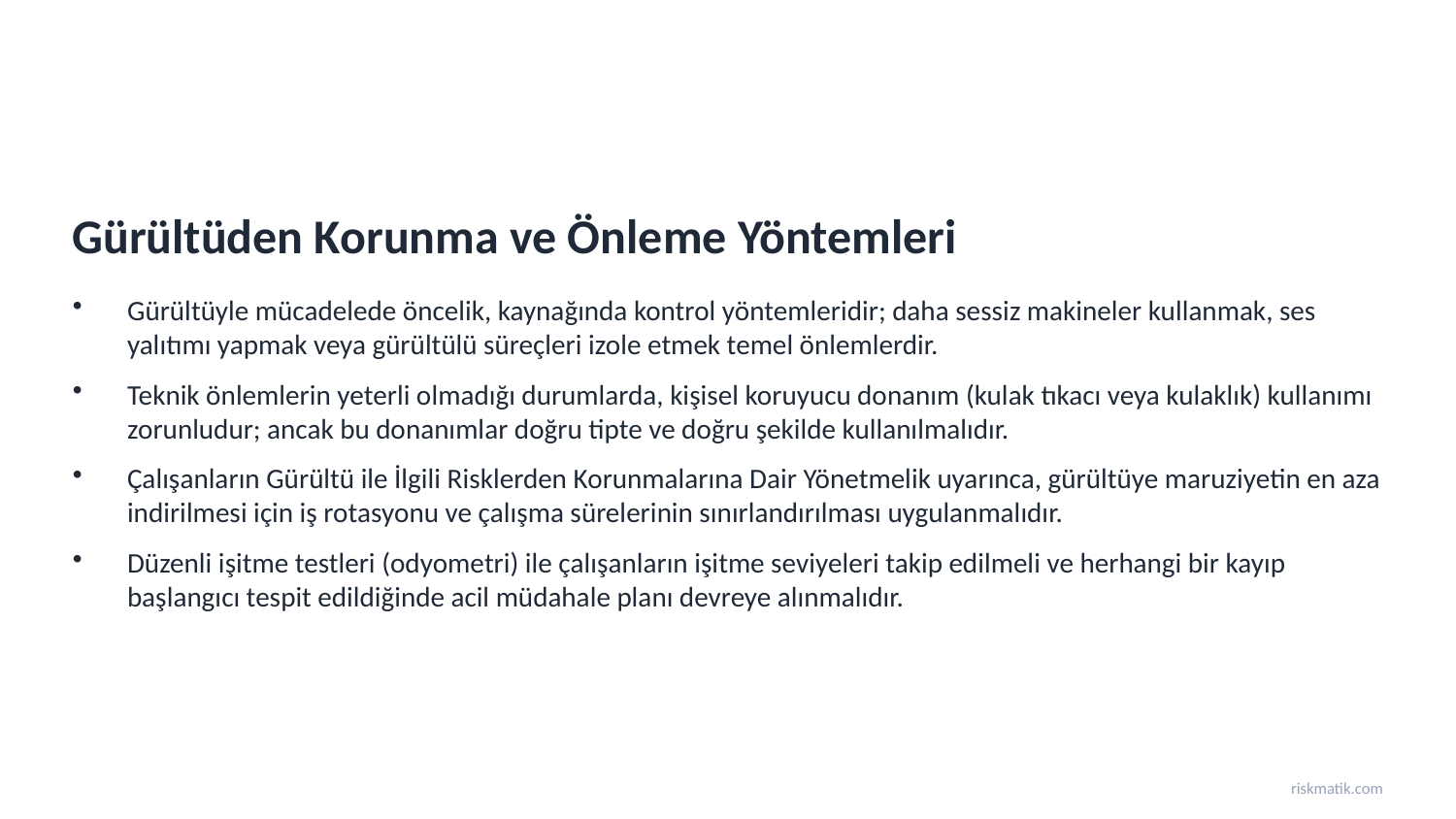

Gürültüden Korunma ve Önleme Yöntemleri
Gürültüyle mücadelede öncelik, kaynağında kontrol yöntemleridir; daha sessiz makineler kullanmak, ses yalıtımı yapmak veya gürültülü süreçleri izole etmek temel önlemlerdir.
Teknik önlemlerin yeterli olmadığı durumlarda, kişisel koruyucu donanım (kulak tıkacı veya kulaklık) kullanımı zorunludur; ancak bu donanımlar doğru tipte ve doğru şekilde kullanılmalıdır.
Çalışanların Gürültü ile İlgili Risklerden Korunmalarına Dair Yönetmelik uyarınca, gürültüye maruziyetin en aza indirilmesi için iş rotasyonu ve çalışma sürelerinin sınırlandırılması uygulanmalıdır.
Düzenli işitme testleri (odyometri) ile çalışanların işitme seviyeleri takip edilmeli ve herhangi bir kayıp başlangıcı tespit edildiğinde acil müdahale planı devreye alınmalıdır.
riskmatik.com